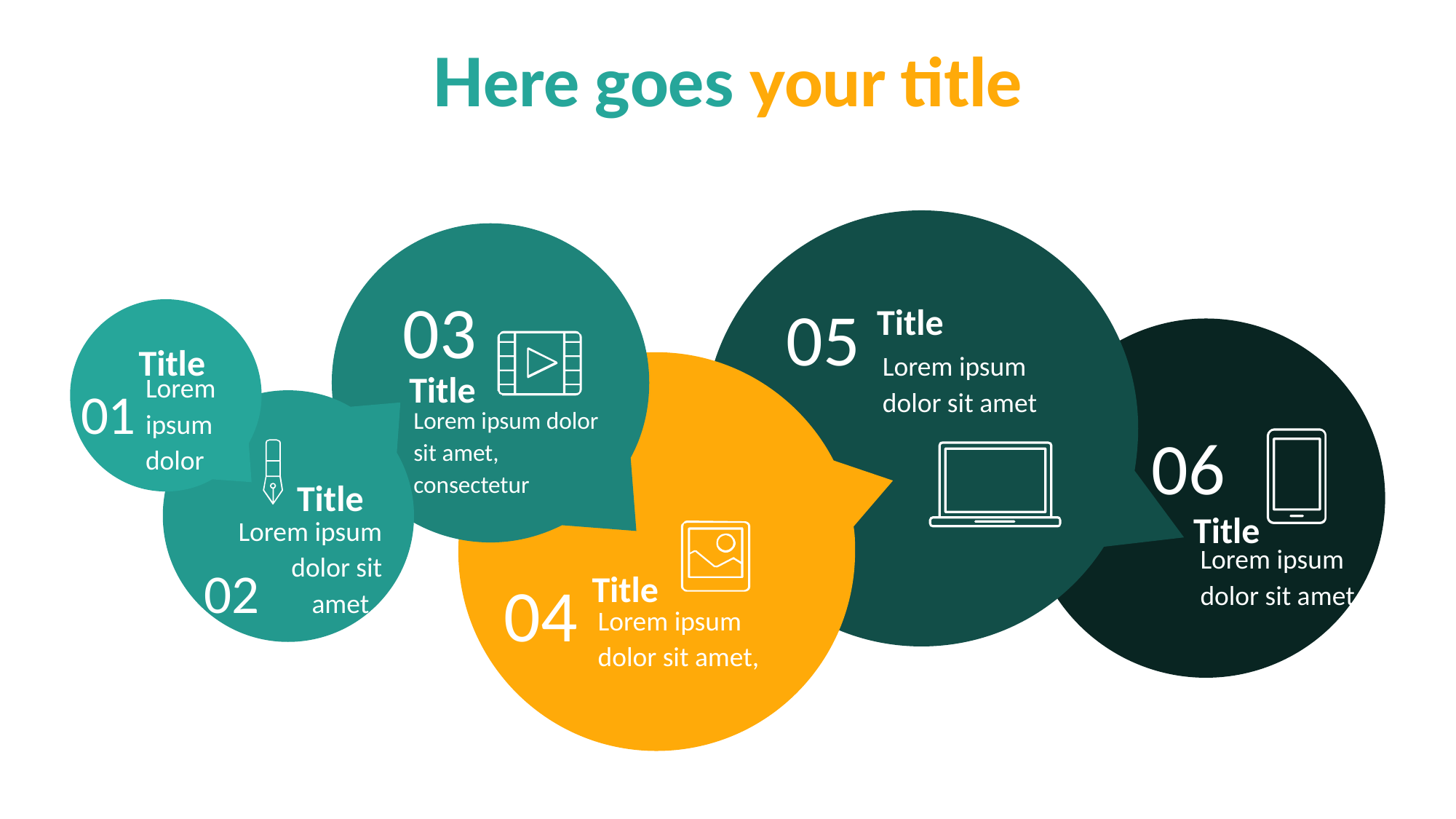

# Here goes your title

03
05
Title
Lorem ipsum dolor sit amet

Title
Lorem ipsum dolor
Title
Lorem ipsum dolor sit amet, consectetur
01
06

Title
Lorem ipsum dolor sit amet,
Title
Lorem ipsum dolor sit amet

02
Title
Lorem ipsum dolor sit amet,
04